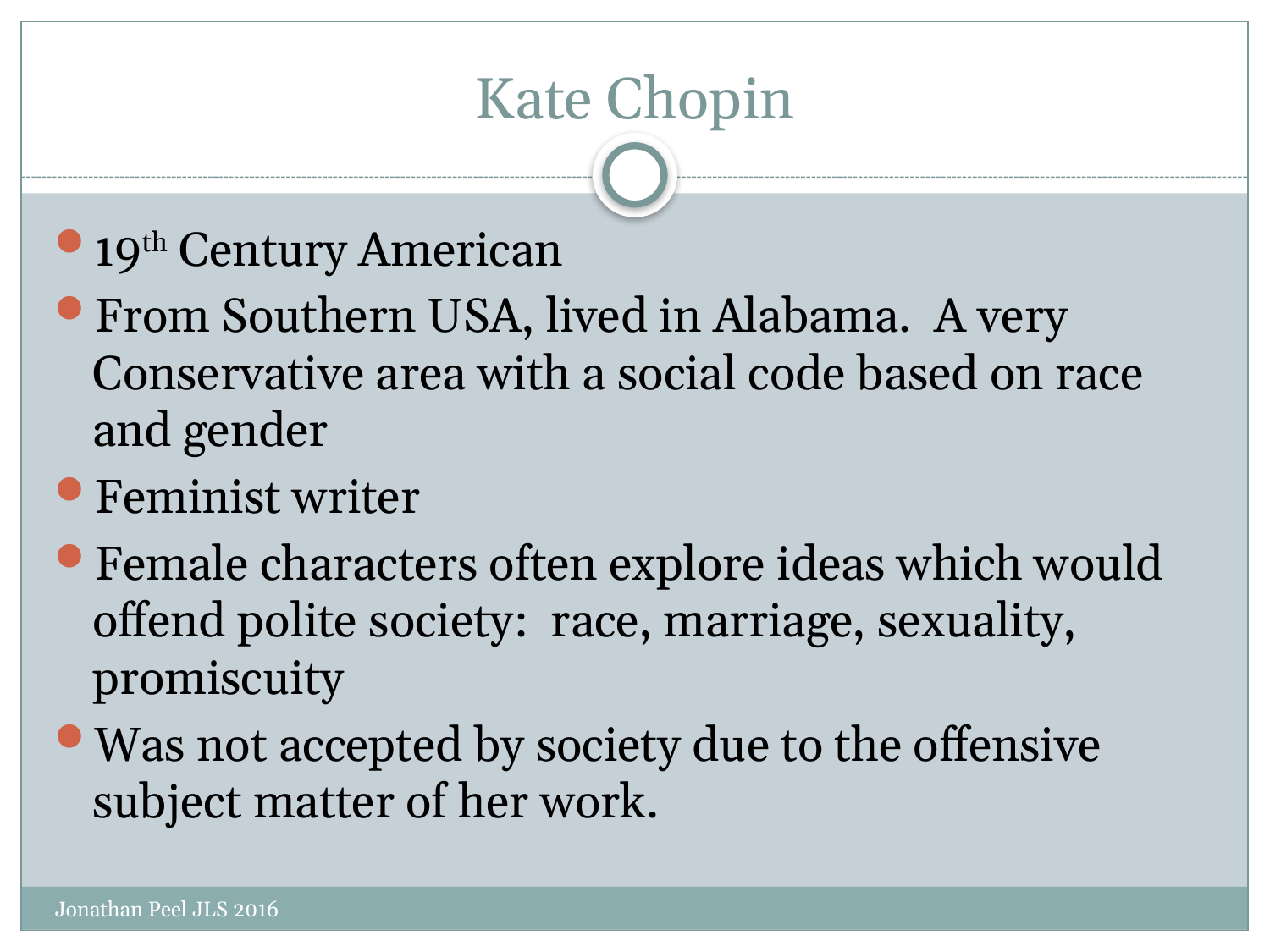

# Kate Chopin
19th Century American
From Southern USA, lived in Alabama.  A very Conservative area with a social code based on race and gender
Feminist writer
Female characters often explore ideas which would offend polite society:  race, marriage, sexuality, promiscuity
Was not accepted by society due to the offensive subject matter of her work.

Jonathan Peel JLS 2016